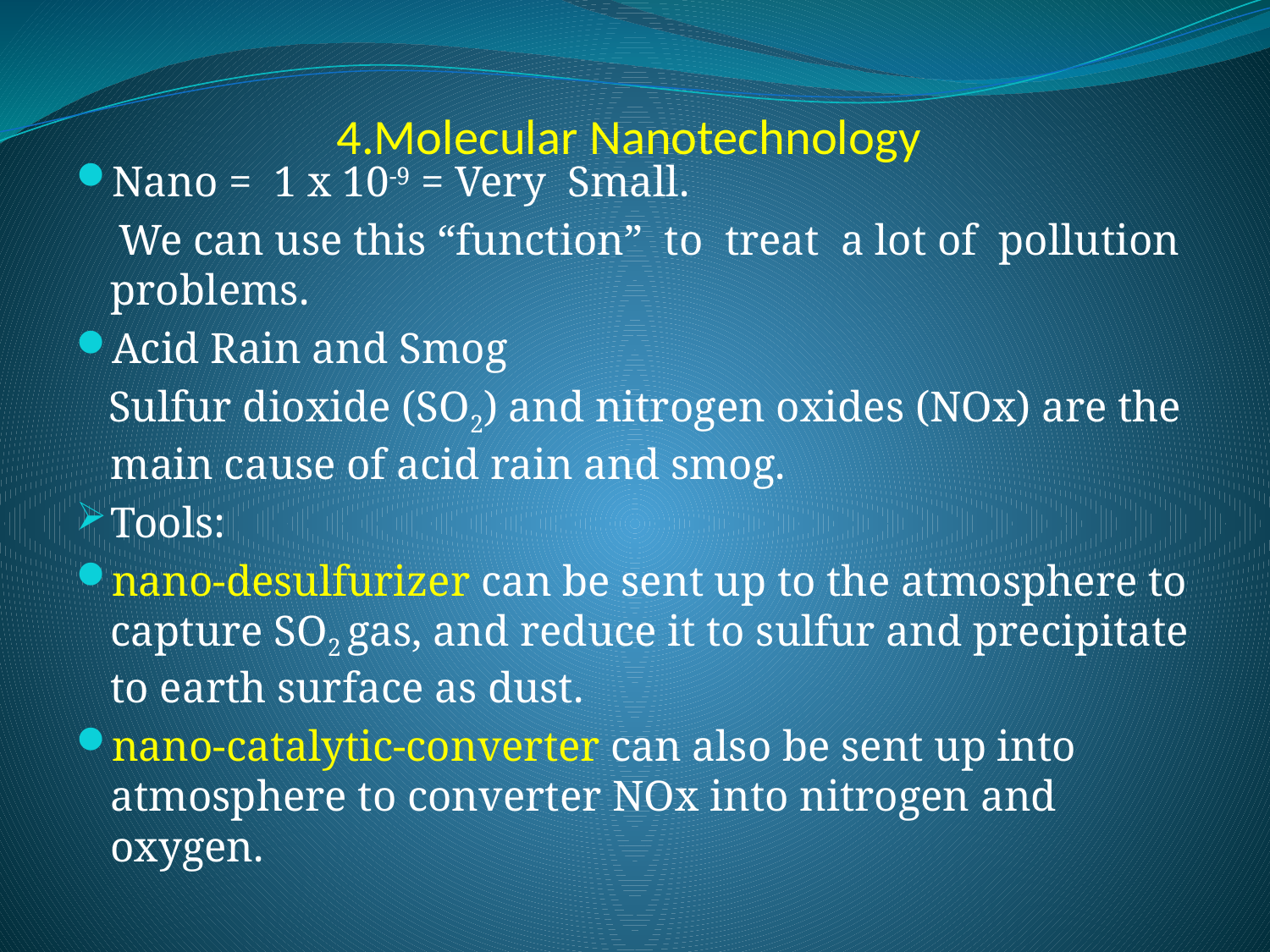

# 4.Molecular Nanotechnology
Nano =  1 x 10-9 = Very  Small.
    We can use this “function”  to  treat  a lot of  pollution problems.
Acid Rain and Smog
   Sulfur dioxide (SO2) and nitrogen oxides (NOx) are the main cause of acid rain and smog.
Tools:
nano-desulfurizer can be sent up to the atmosphere to capture SO2 gas, and reduce it to sulfur and precipitate to earth surface as dust.
nano-catalytic-converter can also be sent up into atmosphere to converter NOx into nitrogen and oxygen.